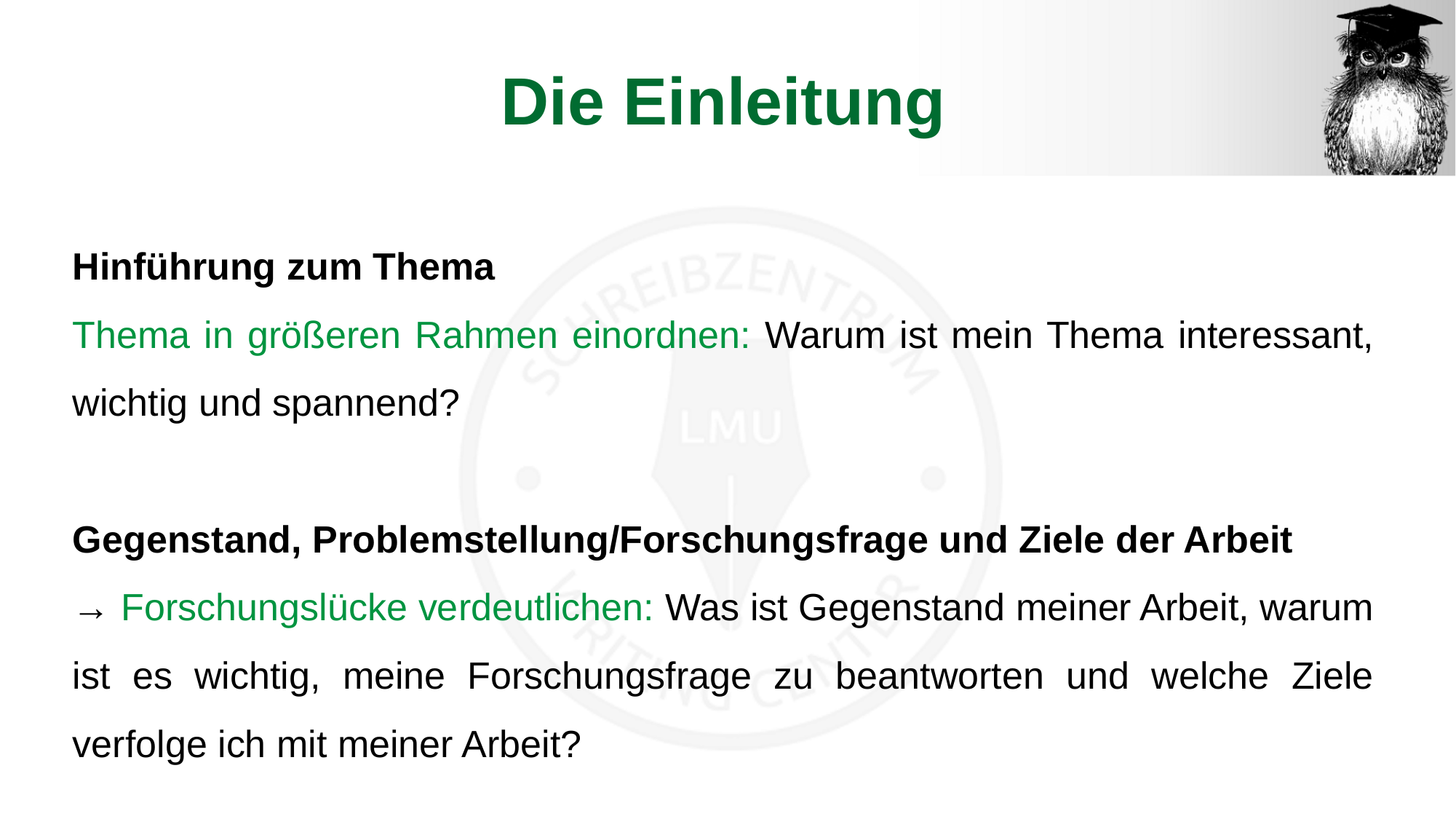

# Die Einleitung
Hinführung zum Thema
Thema in größeren Rahmen einordnen: Warum ist mein Thema interessant, wichtig und spannend?

Gegenstand, Problemstellung/Forschungsfrage und Ziele der Arbeit
→ Forschungslücke verdeutlichen: Was ist Gegenstand meiner Arbeit, warum ist es wichtig, meine Forschungsfrage zu beantworten und welche Ziele verfolge ich mit meiner Arbeit?